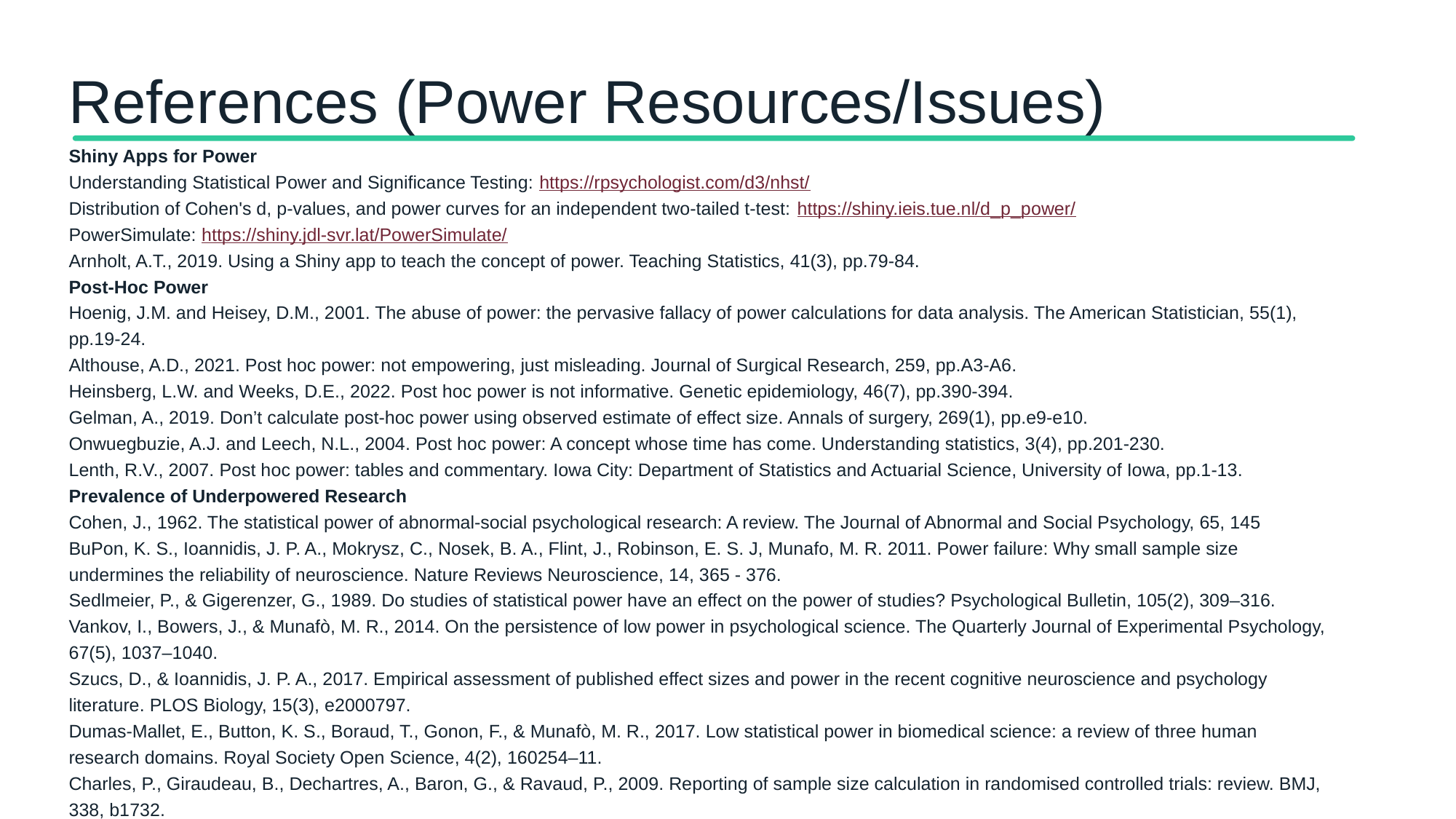

References (Power Resources/Issues)
Shiny Apps for Power
Understanding Statistical Power and Significance Testing: https://rpsychologist.com/d3/nhst/
Distribution of Cohen's d, p-values, and power curves for an independent two-tailed t-test: https://shiny.ieis.tue.nl/d_p_power/
PowerSimulate: https://shiny.jdl-svr.lat/PowerSimulate/
Arnholt, A.T., 2019. Using a Shiny app to teach the concept of power. Teaching Statistics, 41(3), pp.79-84.
Post-Hoc Power
Hoenig, J.M. and Heisey, D.M., 2001. The abuse of power: the pervasive fallacy of power calculations for data analysis. The American Statistician, 55(1), pp.19-24.
Althouse, A.D., 2021. Post hoc power: not empowering, just misleading. Journal of Surgical Research, 259, pp.A3-A6.
Heinsberg, L.W. and Weeks, D.E., 2022. Post hoc power is not informative. Genetic epidemiology, 46(7), pp.390-394.
Gelman, A., 2019. Don’t calculate post-hoc power using observed estimate of effect size. Annals of surgery, 269(1), pp.e9-e10.
Onwuegbuzie, A.J. and Leech, N.L., 2004. Post hoc power: A concept whose time has come. Understanding statistics, 3(4), pp.201-230.
Lenth, R.V., 2007. Post hoc power: tables and commentary. Iowa City: Department of Statistics and Actuarial Science, University of Iowa, pp.1-13.
Prevalence of Underpowered Research
Cohen, J., 1962. The statistical power of abnormal-social psychological research: A review. The Journal of Abnormal and Social Psychology, 65, 145
BuPon, K. S., Ioannidis, J. P. A., Mokrysz, C., Nosek, B. A., Flint, J., Robinson, E. S. J, Munafo, M. R. 2011. Power failure: Why small sample size undermines the reliability of neuroscience. Nature Reviews Neuroscience, 14, 365 - 376.
Sedlmeier, P., & Gigerenzer, G., 1989. Do studies of statistical power have an effect on the power of studies? Psychological Bulletin, 105(2), 309–316.
Vankov, I., Bowers, J., & Munafò, M. R., 2014. On the persistence of low power in psychological science. The Quarterly Journal of Experimental Psychology, 67(5), 1037–1040.
Szucs, D., & Ioannidis, J. P. A., 2017. Empirical assessment of published effect sizes and power in the recent cognitive neuroscience and psychology literature. PLOS Biology, 15(3), e2000797.
Dumas-Mallet, E., Button, K. S., Boraud, T., Gonon, F., & Munafò, M. R., 2017. Low statistical power in biomedical science: a review of three human research domains. Royal Society Open Science, 4(2), 160254–11.
Charles, P., Giraudeau, B., Dechartres, A., Baron, G., & Ravaud, P., 2009. Reporting of sample size calculation in randomised controlled trials: review. BMJ, 338, b1732.